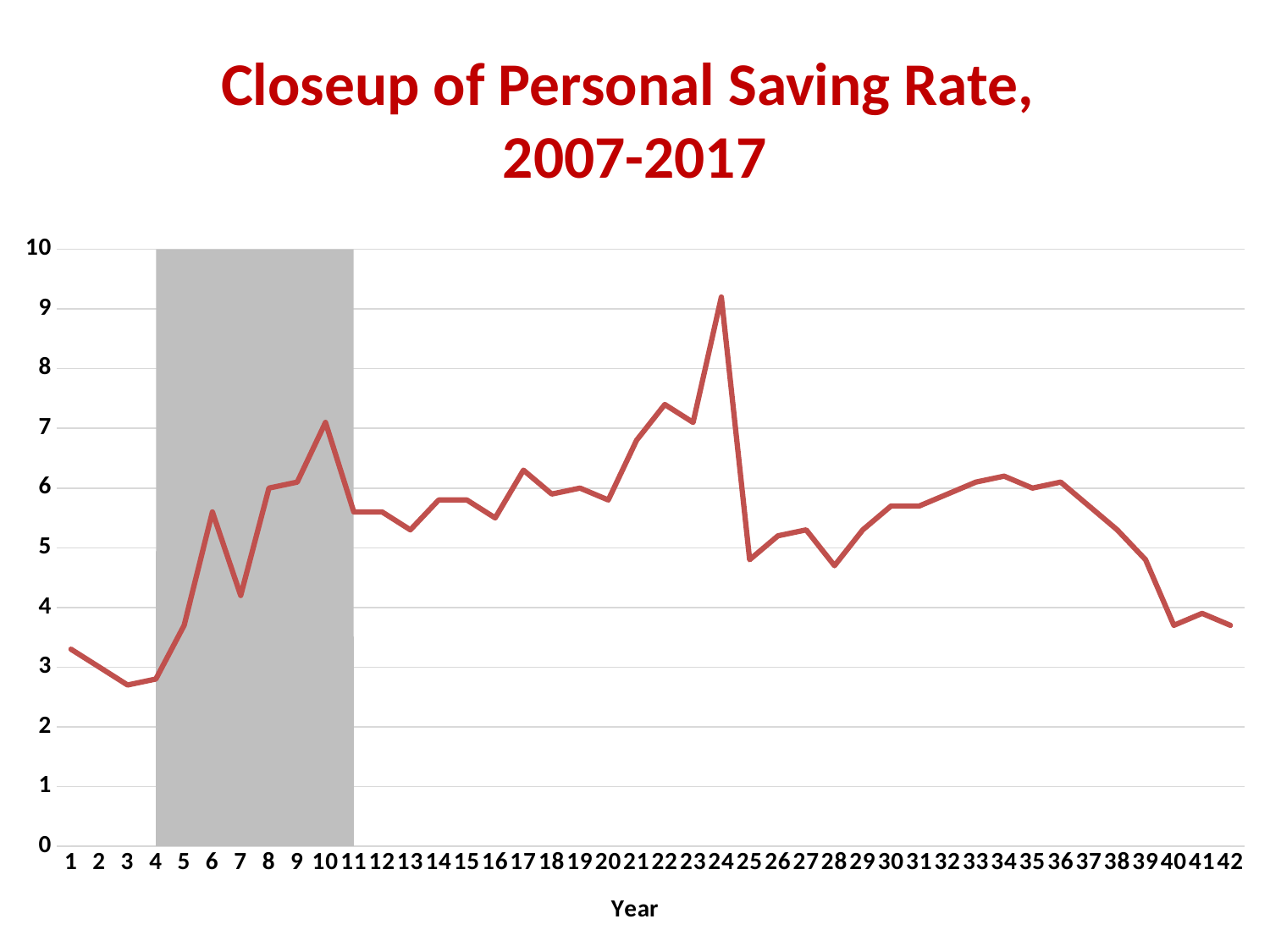

# Closeup of Personal Saving Rate, 2007-2017

### Chart

| Category |  | SaveRate |
|---|---|---|